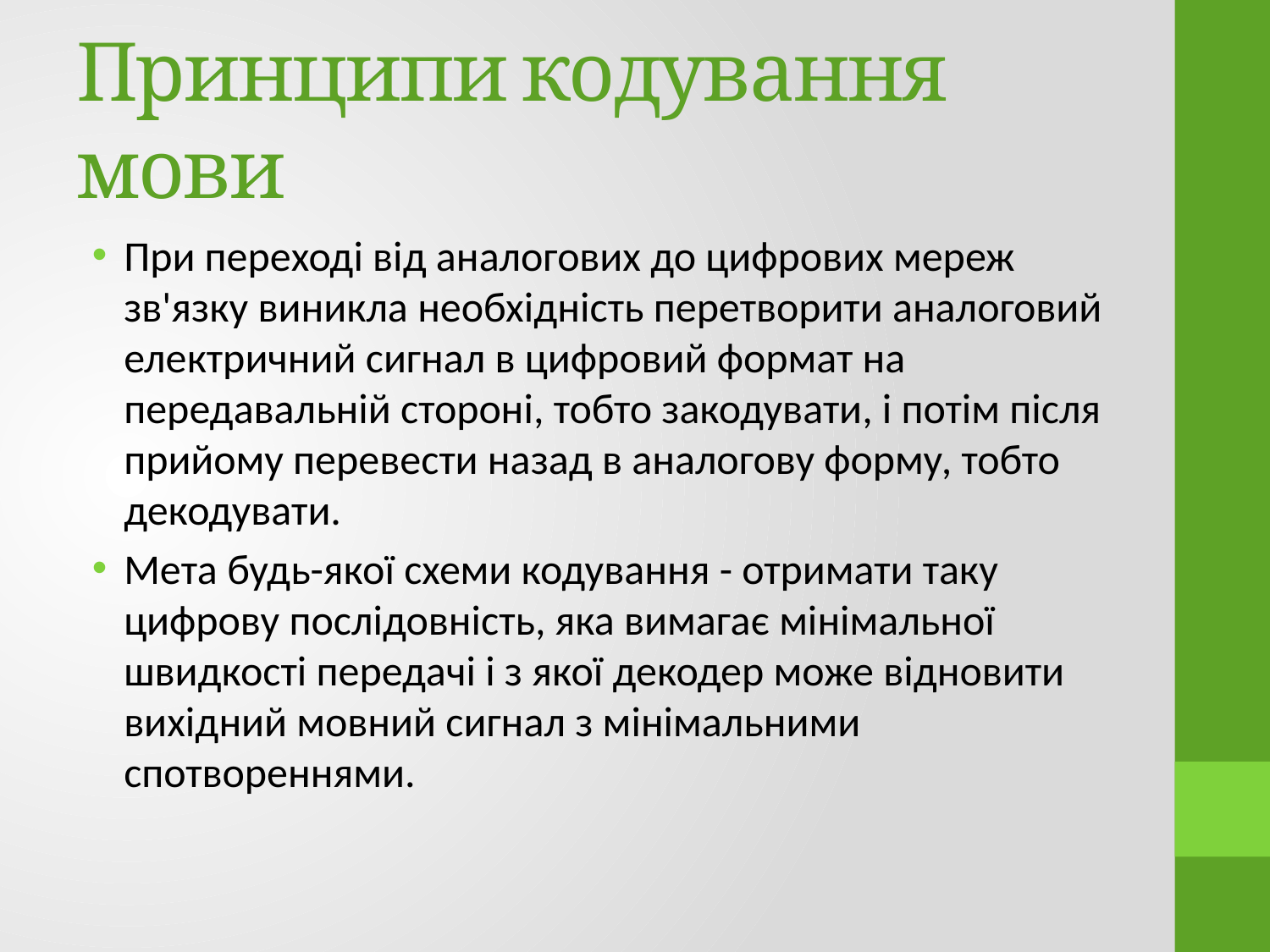

# Принципи кодування мови
При переході від аналогових до цифрових мереж зв'язку виникла необхідність перетворити аналоговий електричний сигнал в цифровий формат на передавальній стороні, тобто закодувати, і потім після прийому перевести назад в аналогову форму, тобто декодувати.
Мета будь-якої схеми кодування - отримати таку цифрову послідовність, яка вимагає мінімальної швидкості передачі і з якої декодер може відновити вихідний мовний сигнал з мінімальними спотвореннями.